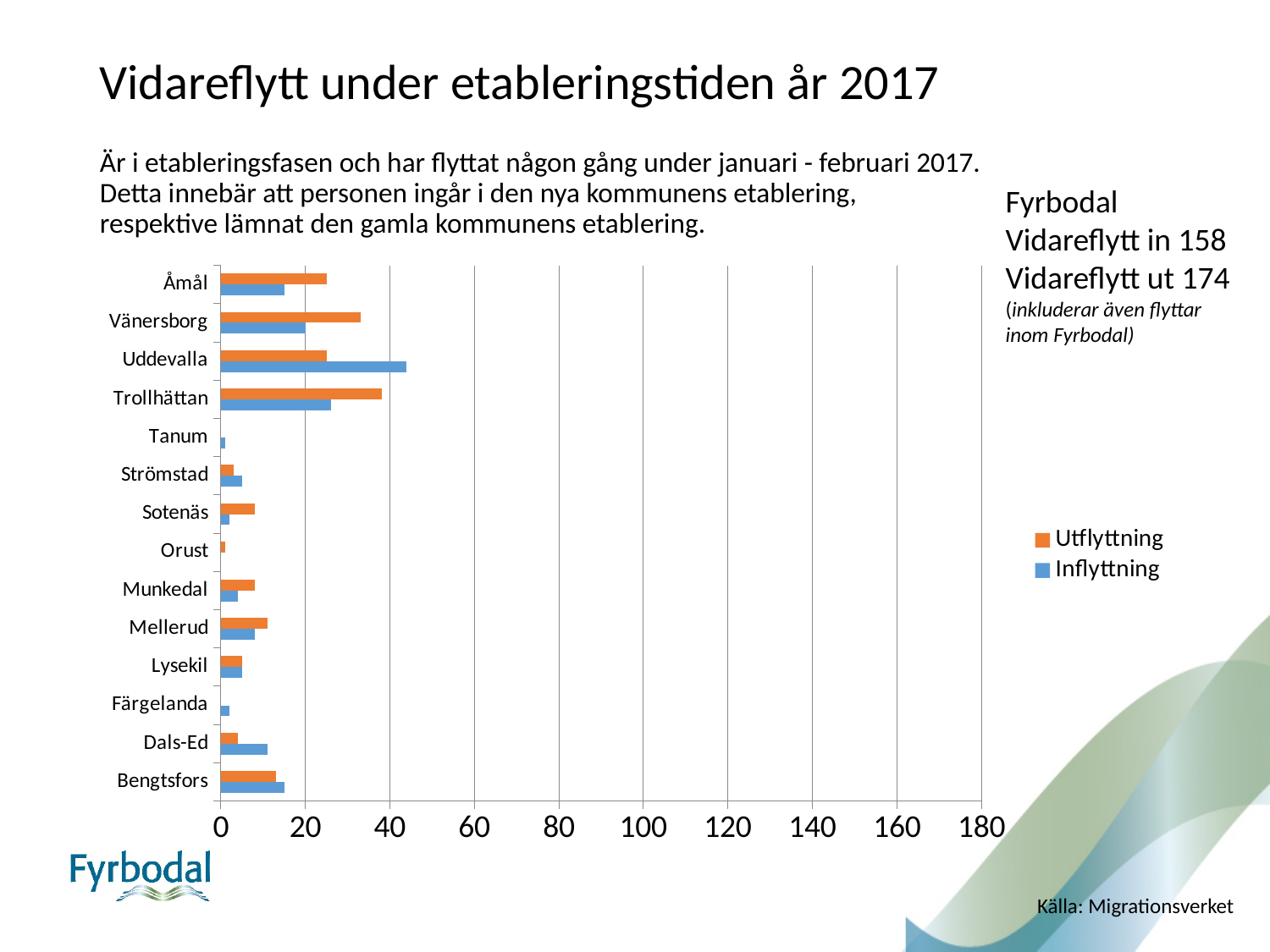

# Vidareflytt under etableringstiden år 2017 Är i etableringsfasen och har flyttat någon gång under januari - februari 2017. Detta innebär att personen ingår i den nya kommunens etablering, respektive lämnat den gamla kommunens etablering.
Fyrbodal
Vidareflytt in 158
Vidareflytt ut 174
(inkluderar även flyttar
inom Fyrbodal)

### Chart

| Category | Inflyttning | Utflyttning |
|---|---|---|
| Bengtsfors | 15.0 | 13.0 |
| Dals-Ed | 11.0 | 4.0 |
| Färgelanda | 2.0 | 0.0 |
| Lysekil | 5.0 | 5.0 |
| Mellerud | 8.0 | 11.0 |
| Munkedal | 4.0 | 8.0 |
| Orust | 0.0 | 1.0 |
| Sotenäs | 2.0 | 8.0 |
| Strömstad | 5.0 | 3.0 |
| Tanum | 1.0 | 0.0 |
| Trollhättan | 26.0 | 38.0 |
| Uddevalla | 44.0 | 25.0 |
| Vänersborg | 20.0 | 33.0 |
| Åmål | 15.0 | 25.0 |
Källa: Migrationsverket